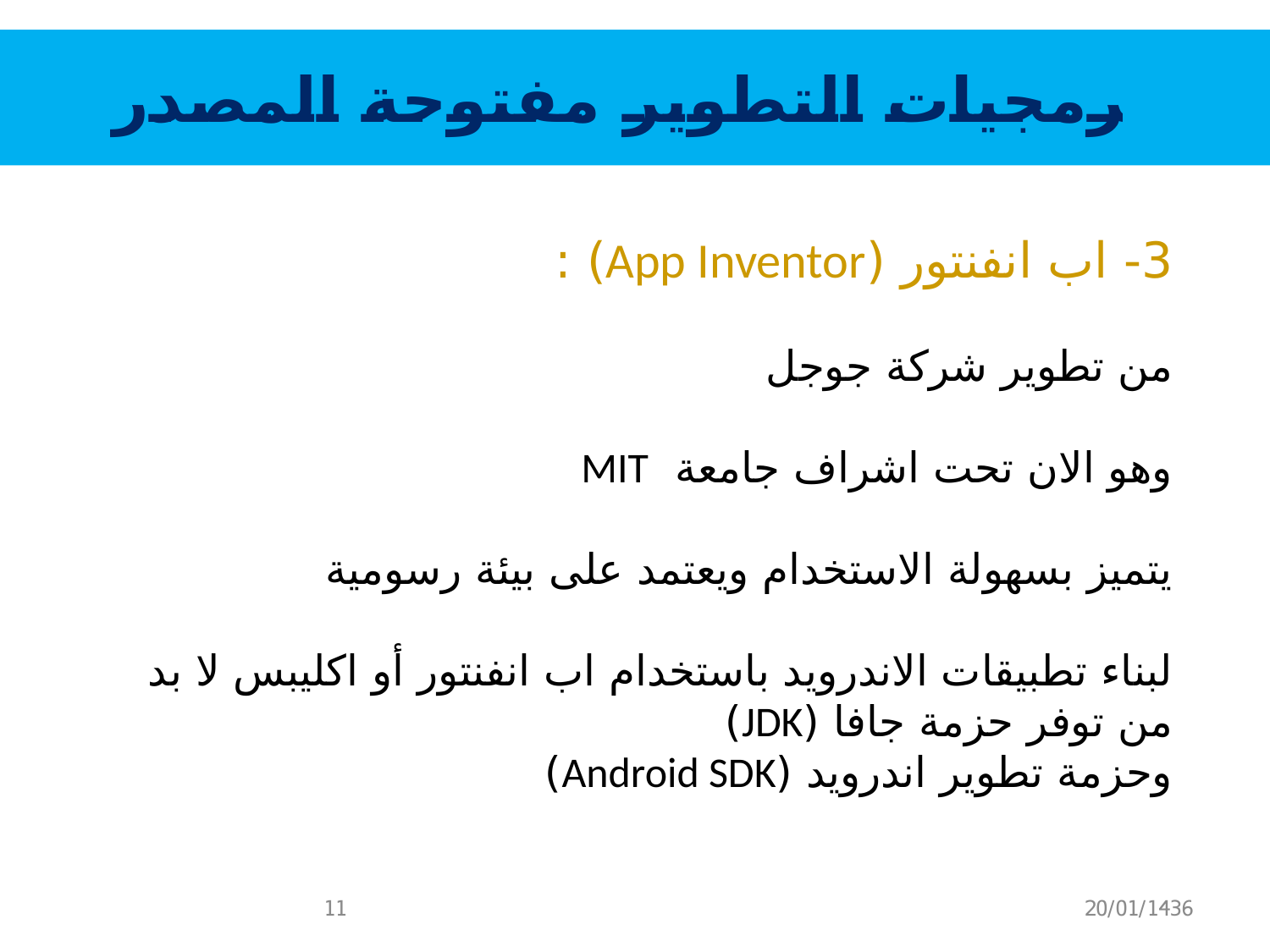

برمجيات التطوير مفتوحة المصدر
3- اب انفنتور (App Inventor) :

من تطوير شركة جوجل

وهو الان تحت اشراف جامعة  MIT

يتميز بسهولة الاستخدام ويعتمد على بيئة رسومية

لبناء تطبيقات الاندرويد باستخدام اب انفنتور أو اكليبس لا بد من توفر حزمة جافا (JDK)
وحزمة تطوير اندرويد (Android SDK)
11
20/01/1436